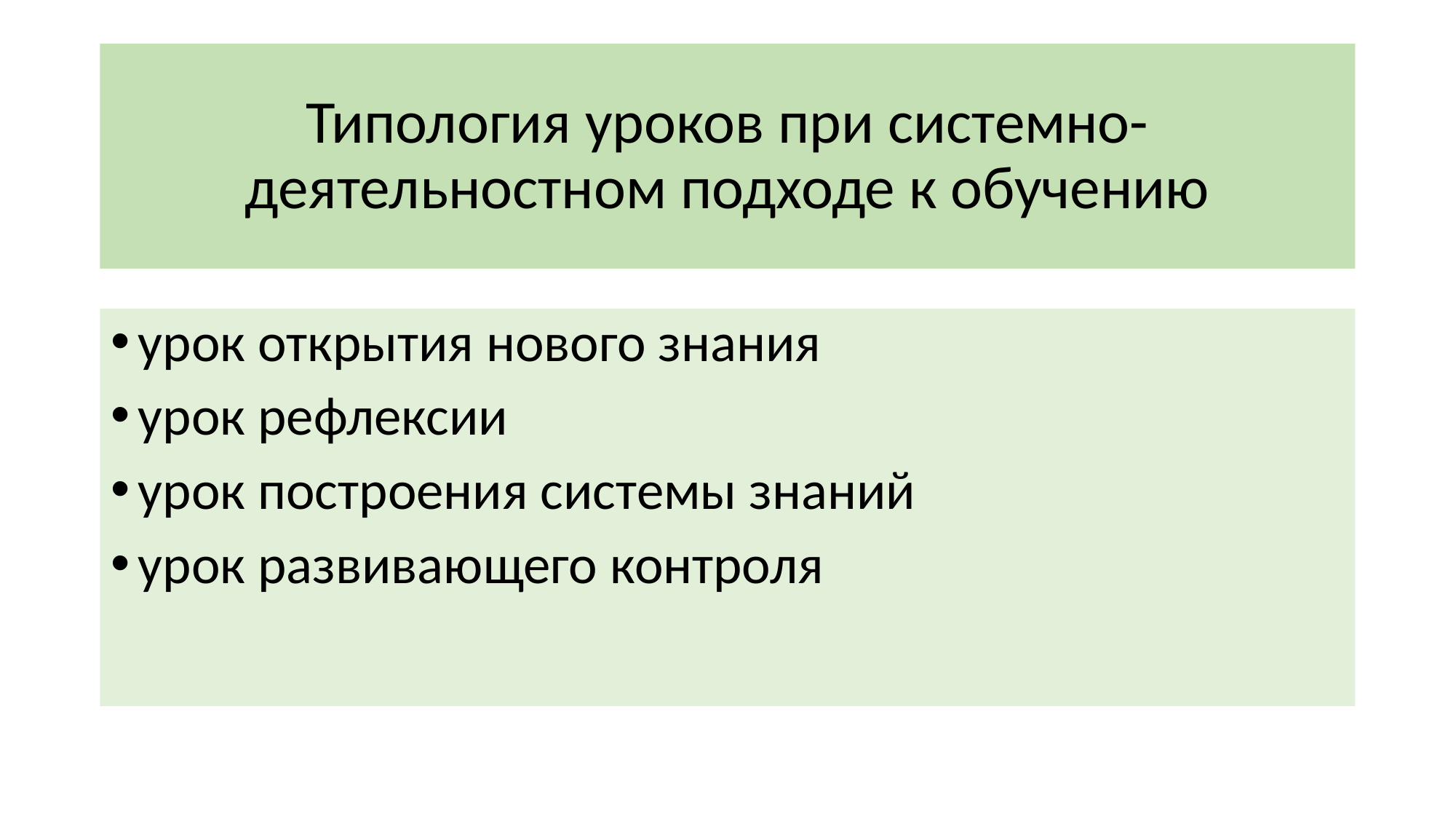

# Типология уроков при системно-деятельностном подходе к обучению
урок открытия нового знания
урок рефлексии
урок построения системы знаний
урок развивающего контроля